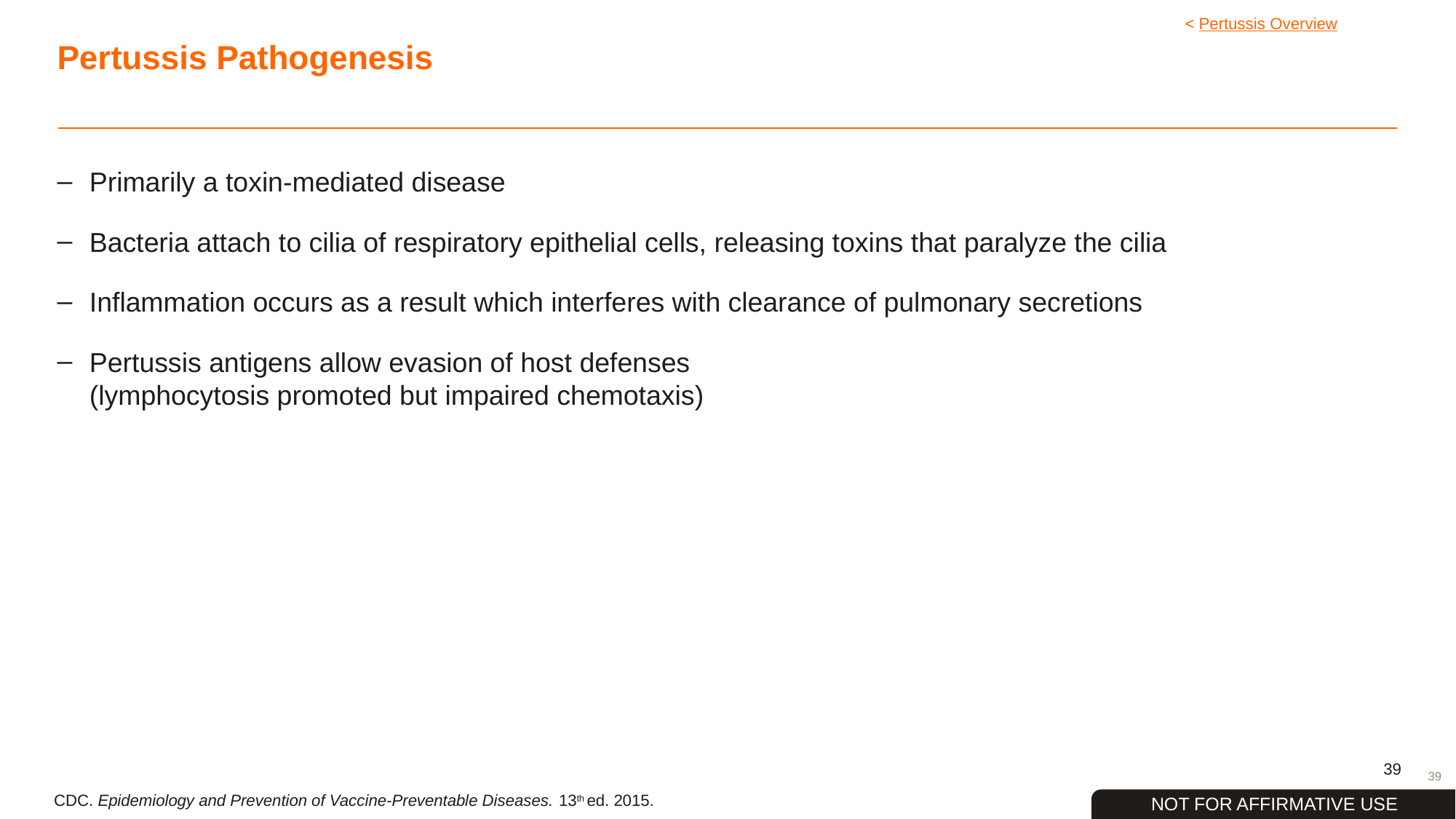

˂ Pertussis Overview
# Pertussis Pathogenesis
Primarily a toxin-mediated disease
Bacteria attach to cilia of respiratory epithelial cells, releasing toxins that paralyze the cilia
Inflammation occurs as a result which interferes with clearance of pulmonary secretions
Pertussis antigens allow evasion of host defenses
(lymphocytosis promoted but impaired chemotaxis)
39
CDC. Epidemiology and Prevention of Vaccine-Preventable Diseases. 13th ed. 2015.